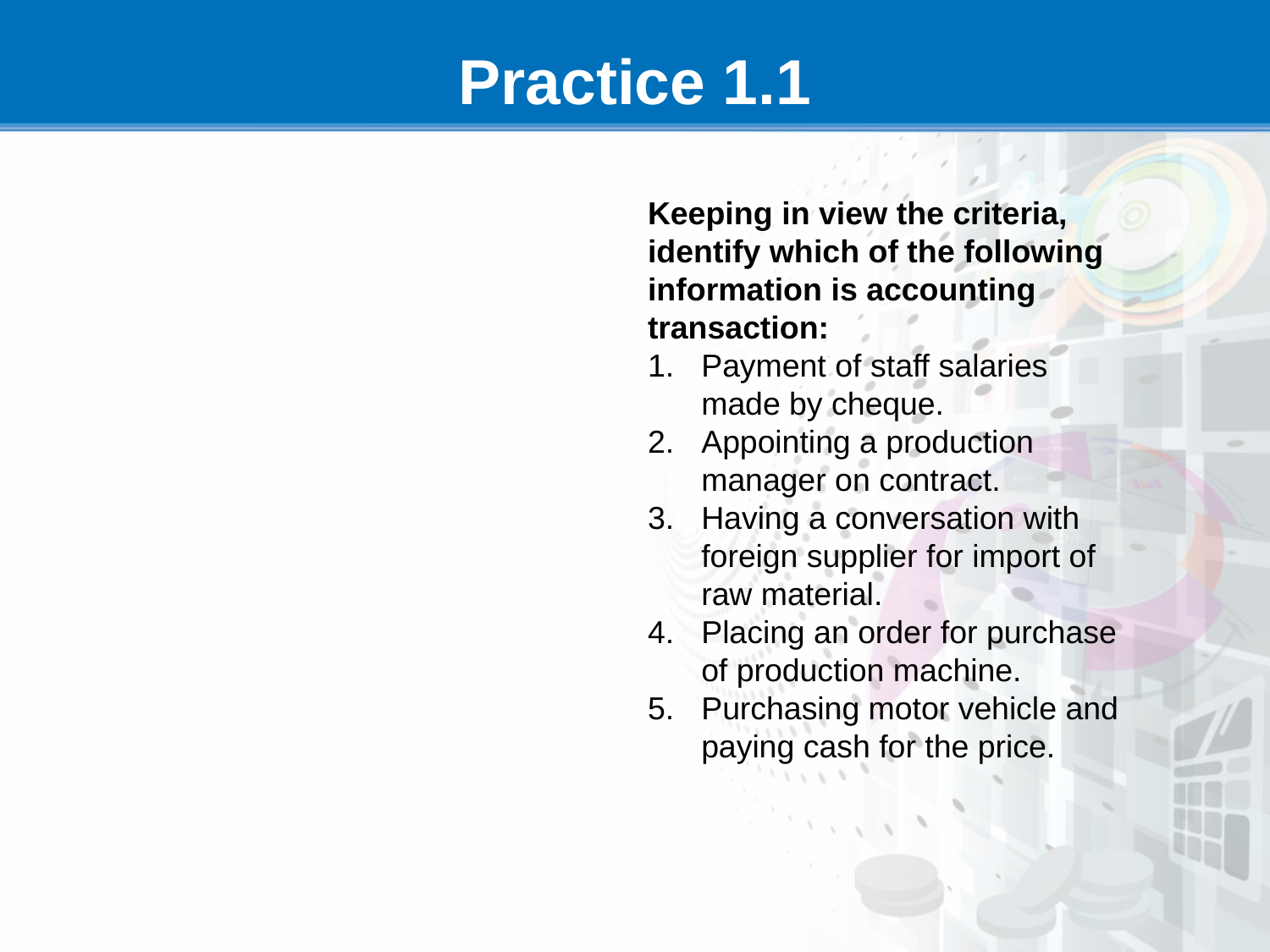

# Practice 1.1
Keeping in view the criteria, identify which of the following information is accounting transaction:
Payment of staff salaries made by cheque.
Appointing a production manager on contract.
Having a conversation with foreign supplier for import of raw material.
Placing an order for purchase of production machine.
Purchasing motor vehicle and paying cash for the price.